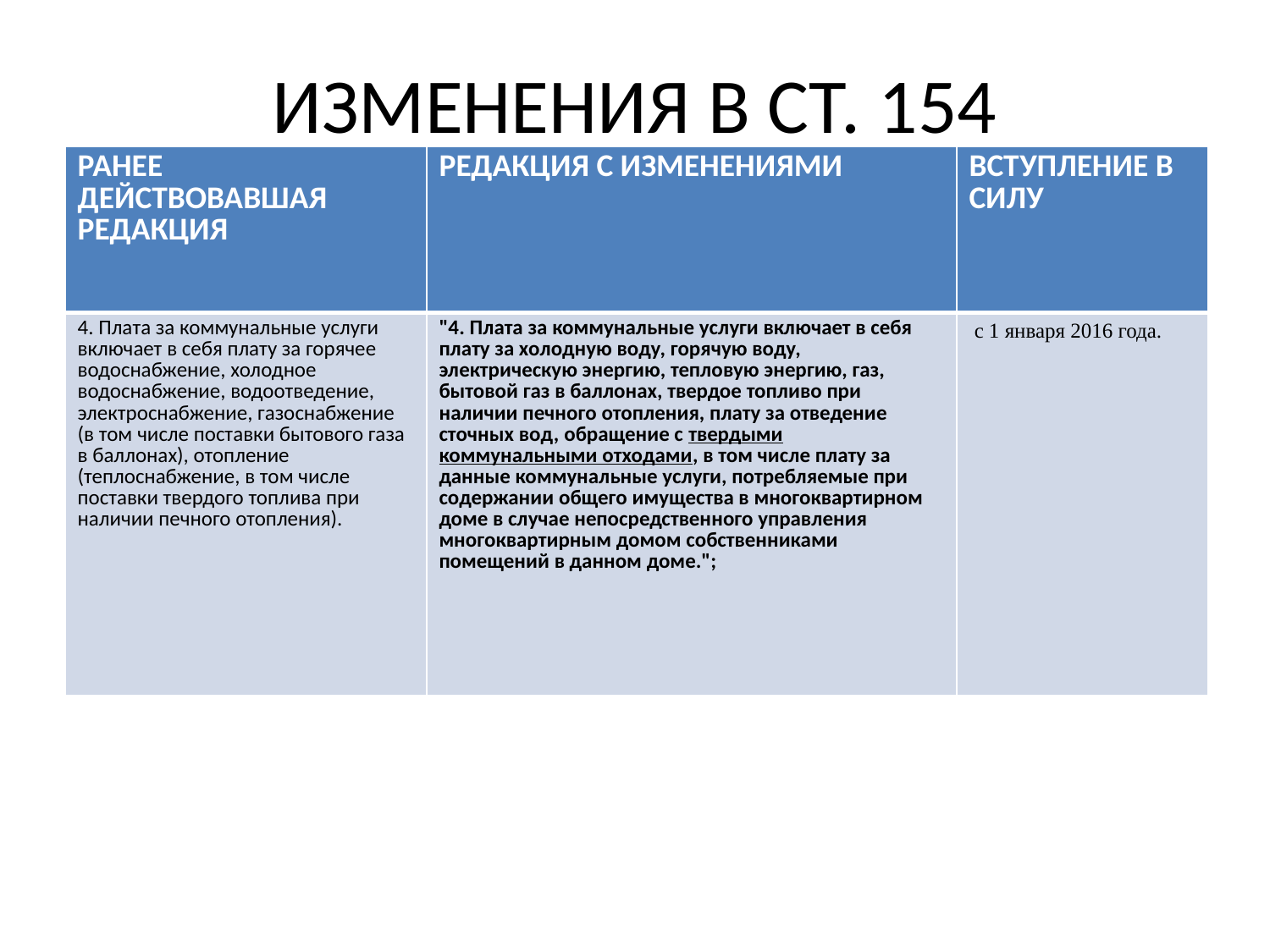

# ИЗМЕНЕНИЯ В СТ. 154
| РАНЕЕ ДЕЙСТВОВАВШАЯ РЕДАКЦИЯ | РЕДАКЦИЯ С ИЗМЕНЕНИЯМИ | ВСТУПЛЕНИЕ В СИЛУ |
| --- | --- | --- |
| 4. Плата за коммунальные услуги включает в себя плату за горячее водоснабжение, холодное водоснабжение, водоотведение, электроснабжение, газоснабжение (в том числе поставки бытового газа в баллонах), отопление (теплоснабжение, в том числе поставки твердого топлива при наличии печного отопления). | "4. Плата за коммунальные услуги включает в себя плату за холодную воду, горячую воду, электрическую энергию, тепловую энергию, газ, бытовой газ в баллонах, твердое топливо при наличии печного отопления, плату за отведение сточных вод, обращение с твердыми коммунальными отходами, в том числе плату за данные коммунальные услуги, потребляемые при содержании общего имущества в многоквартирном доме в случае непосредственного управления многоквартирным домом собственниками помещений в данном доме."; | с 1 января 2016 года. |